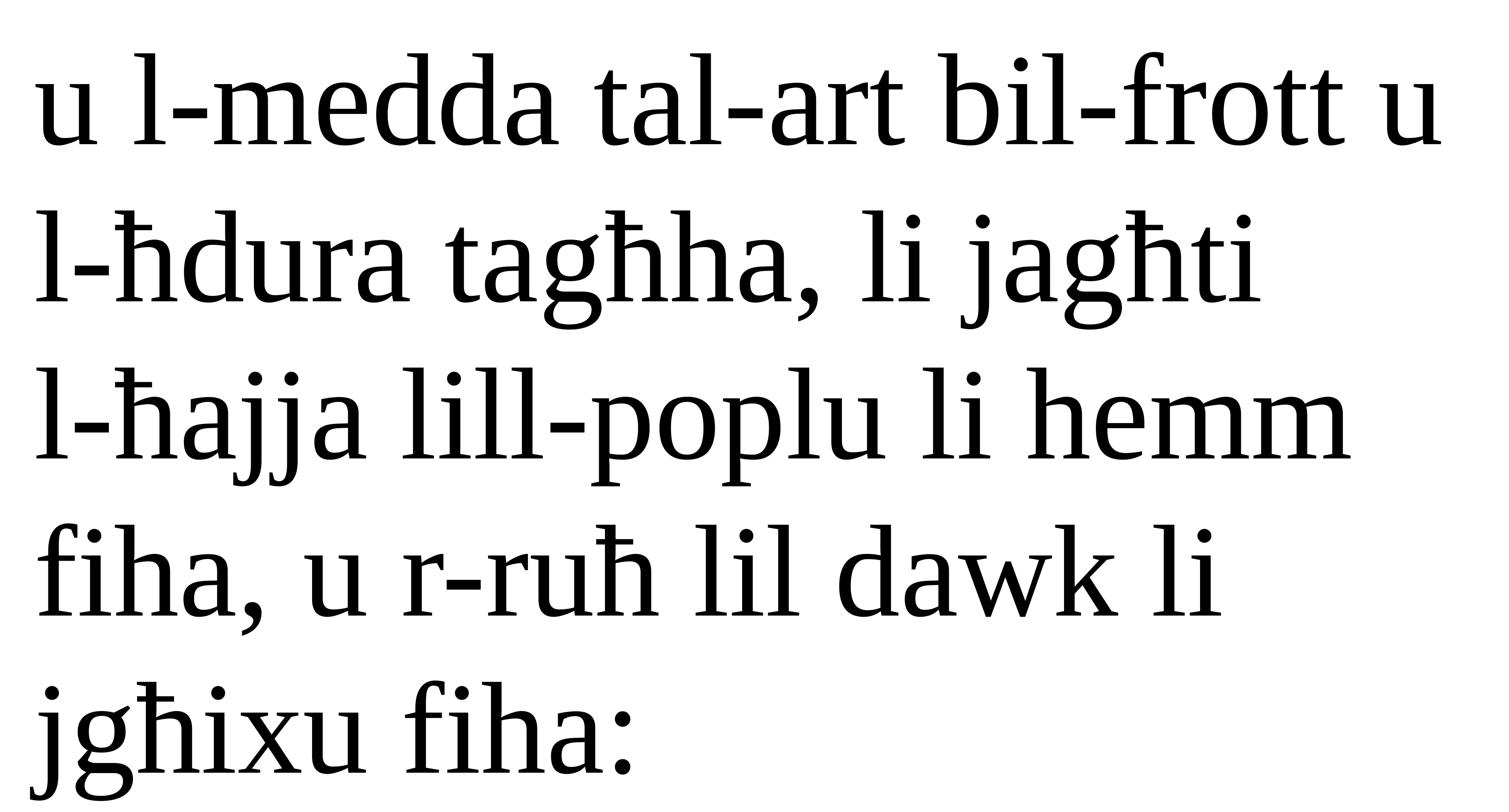

u l-medda tal-art bil-frott u
l-ħdura tagħha, li jagħti
l-ħajja lill-poplu li hemm fiha, u r-ruħ lil dawk li jgħixu fiha: